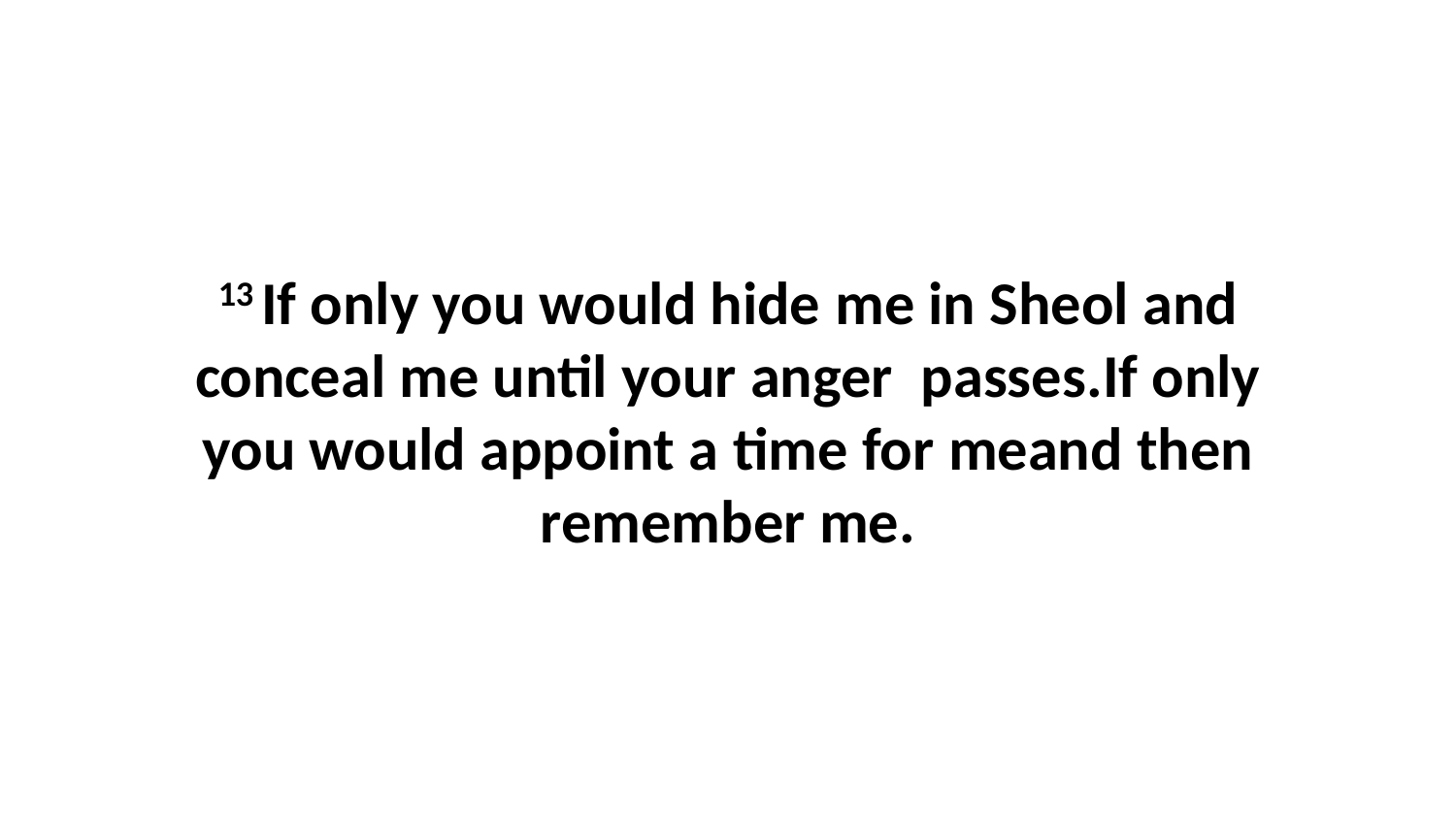

13 If only you would hide me in Sheol and conceal me until your anger  passes.If only you would appoint a time for meand then remember me.